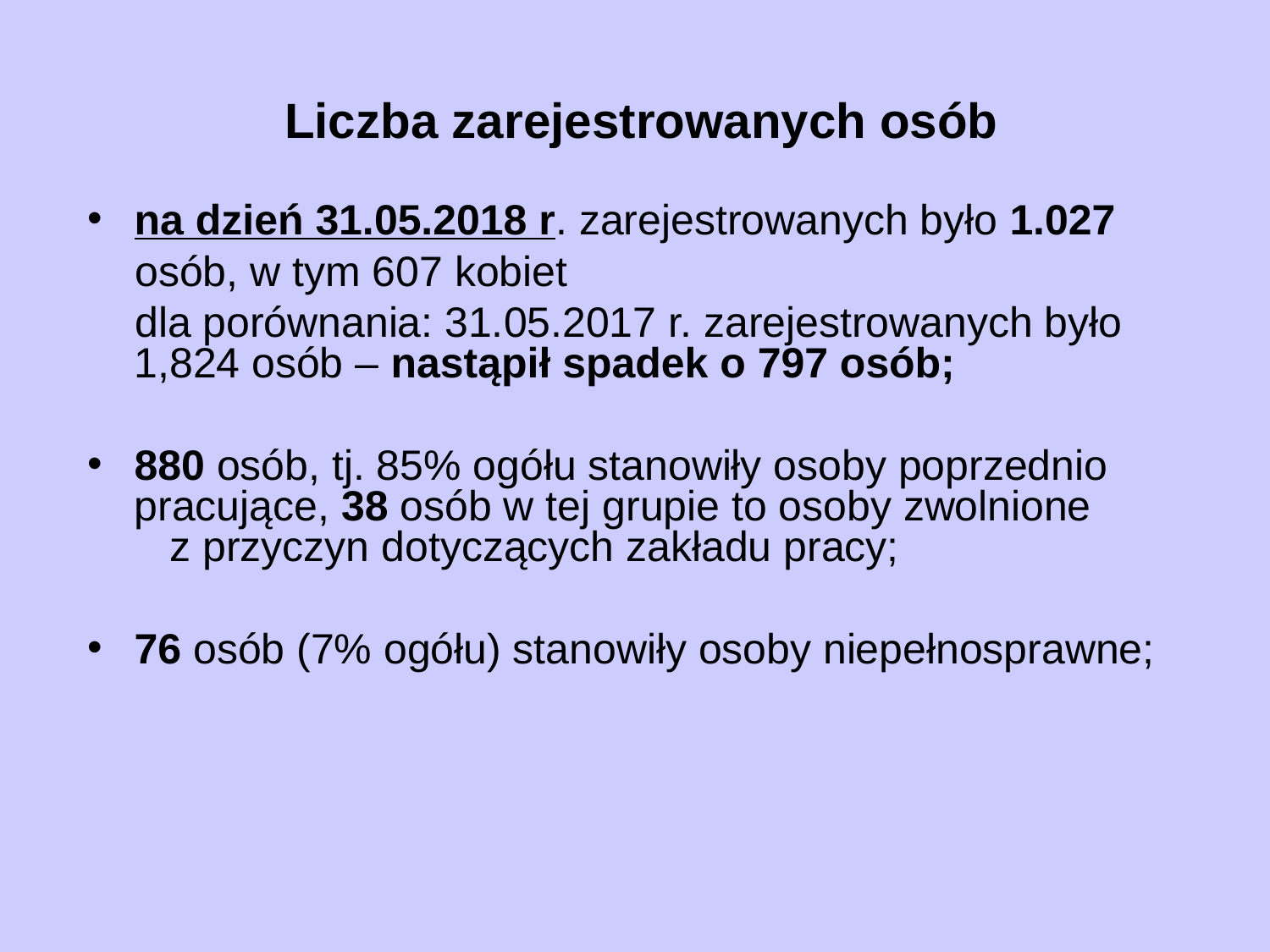

# Liczba zarejestrowanych osób
na dzień 31.05.2018 r. zarejestrowanych było 1.027
    osób, w tym 607 kobiet
    dla porównania: 31.05.2017 r. zarejestrowanych było 1,824 osób – nastąpił spadek o 797 osób;

880 osób, tj. 85% ogółu stanowiły osoby poprzednio pracujące, 38 osób w tej grupie to osoby zwolnione             z przyczyn dotyczących zakładu pracy;

76 osób (7% ogółu) stanowiły osoby niepełnosprawne;